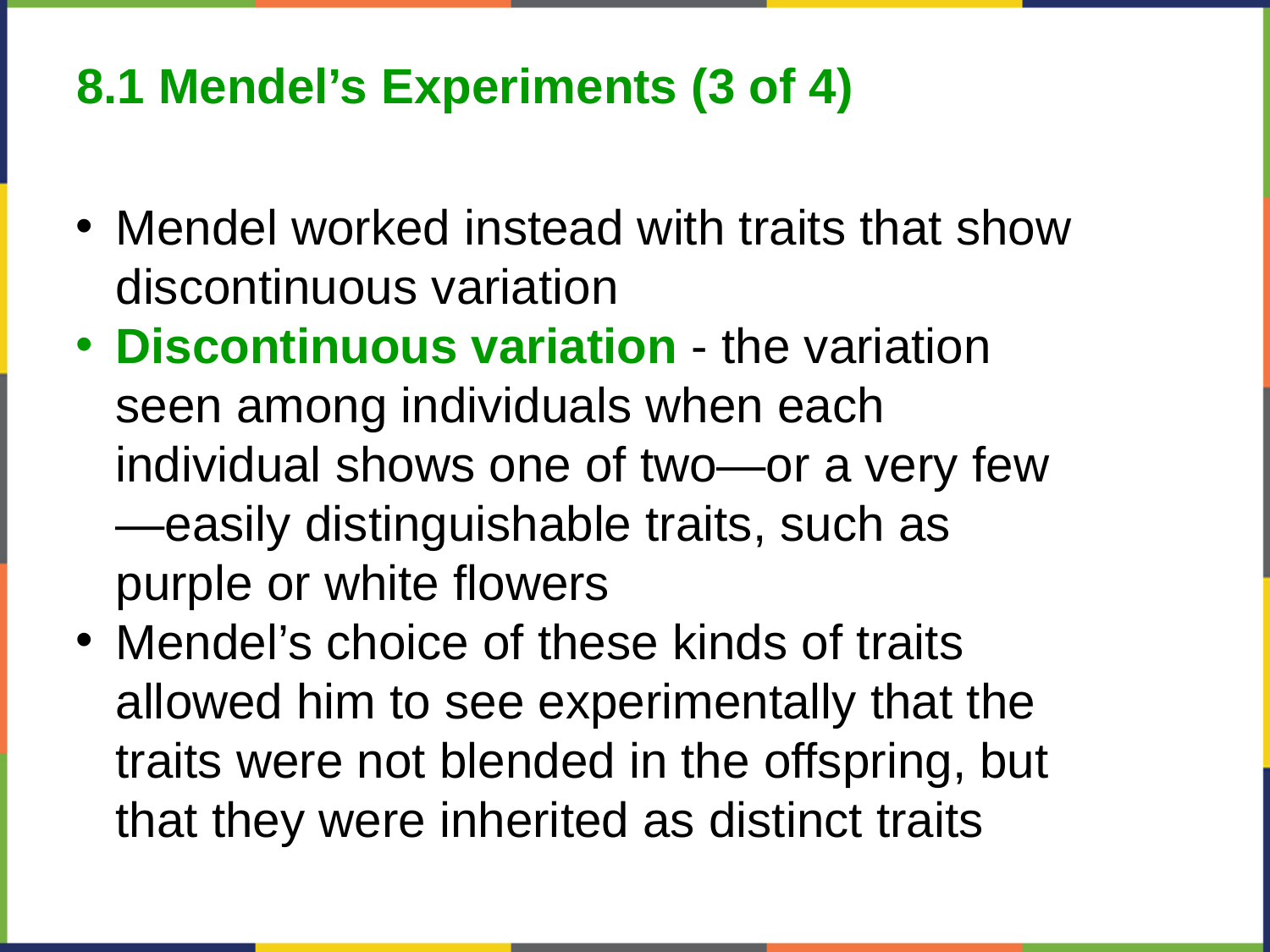

8.1 Mendel’s Experiments (3 of 4)
Mendel worked instead with traits that show discontinuous variation
Discontinuous variation - the variation seen among individuals when each individual shows one of two—or a very few—easily distinguishable traits, such as purple or white flowers
Mendel’s choice of these kinds of traits allowed him to see experimentally that the traits were not blended in the offspring, but that they were inherited as distinct traits